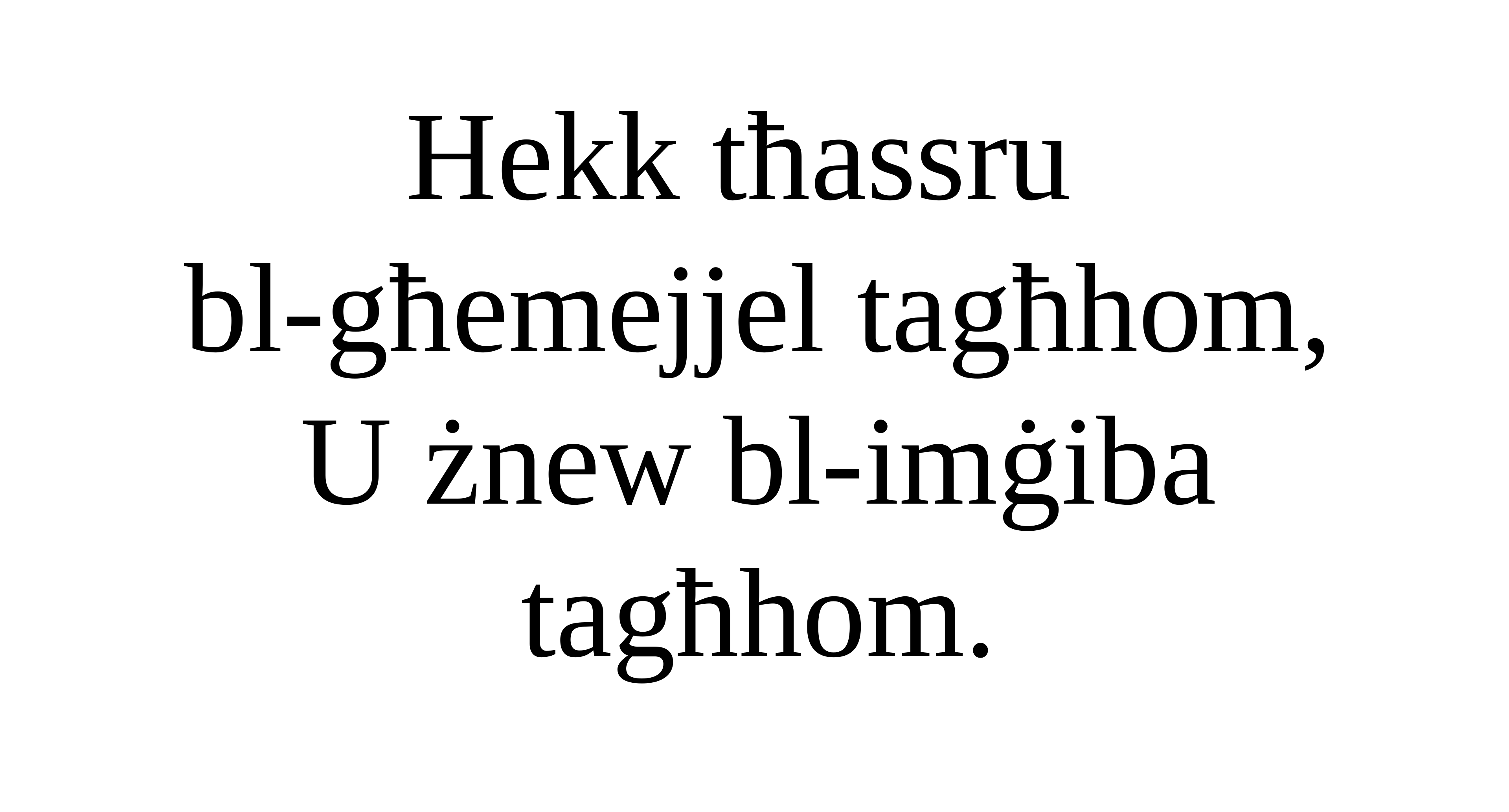

Hekk tħassru
bl-għemejjel tagħhom,
U żnew bl-imġiba
tagħhom.